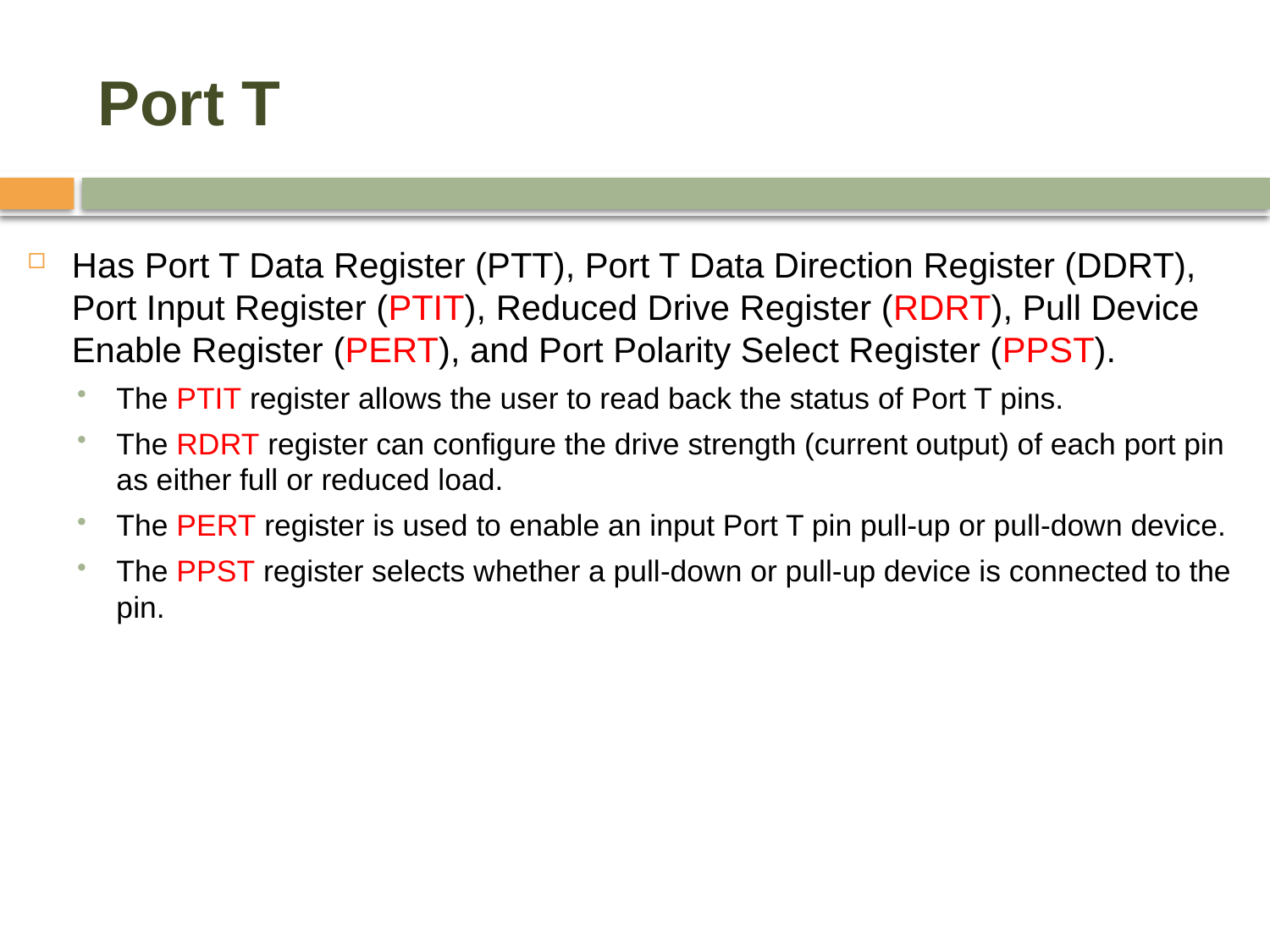

# Port T
Has Port T Data Register (PTT), Port T Data Direction Register (DDRT), Port Input Register (PTIT), Reduced Drive Register (RDRT), Pull Device Enable Register (PERT), and Port Polarity Select Register (PPST).
The PTIT register allows the user to read back the status of Port T pins.
The RDRT register can configure the drive strength (current output) of each port pin as either full or reduced load.
The PERT register is used to enable an input Port T pin pull-up or pull-down device.
The PPST register selects whether a pull-down or pull-up device is connected to the pin.